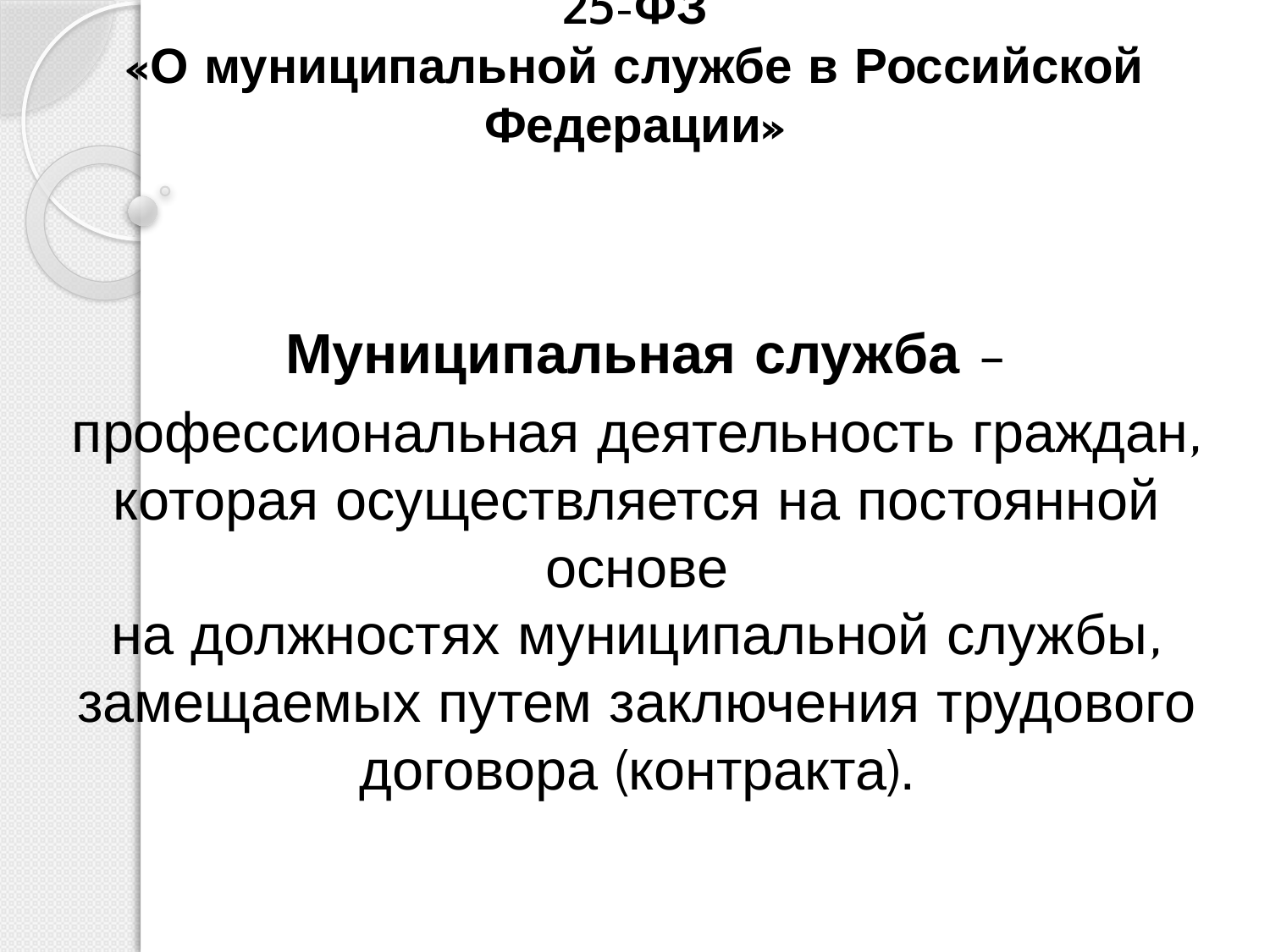

# Статья 2 Федерального закона от 02.03.2007 № 25-ФЗ «О муниципальной службе в Российской Федерации»
 Муниципальная служба –
профессиональная деятельность граждан, которая осуществляется на постоянной основе
на должностях муниципальной службы, замещаемых путем заключения трудового договора (контракта).